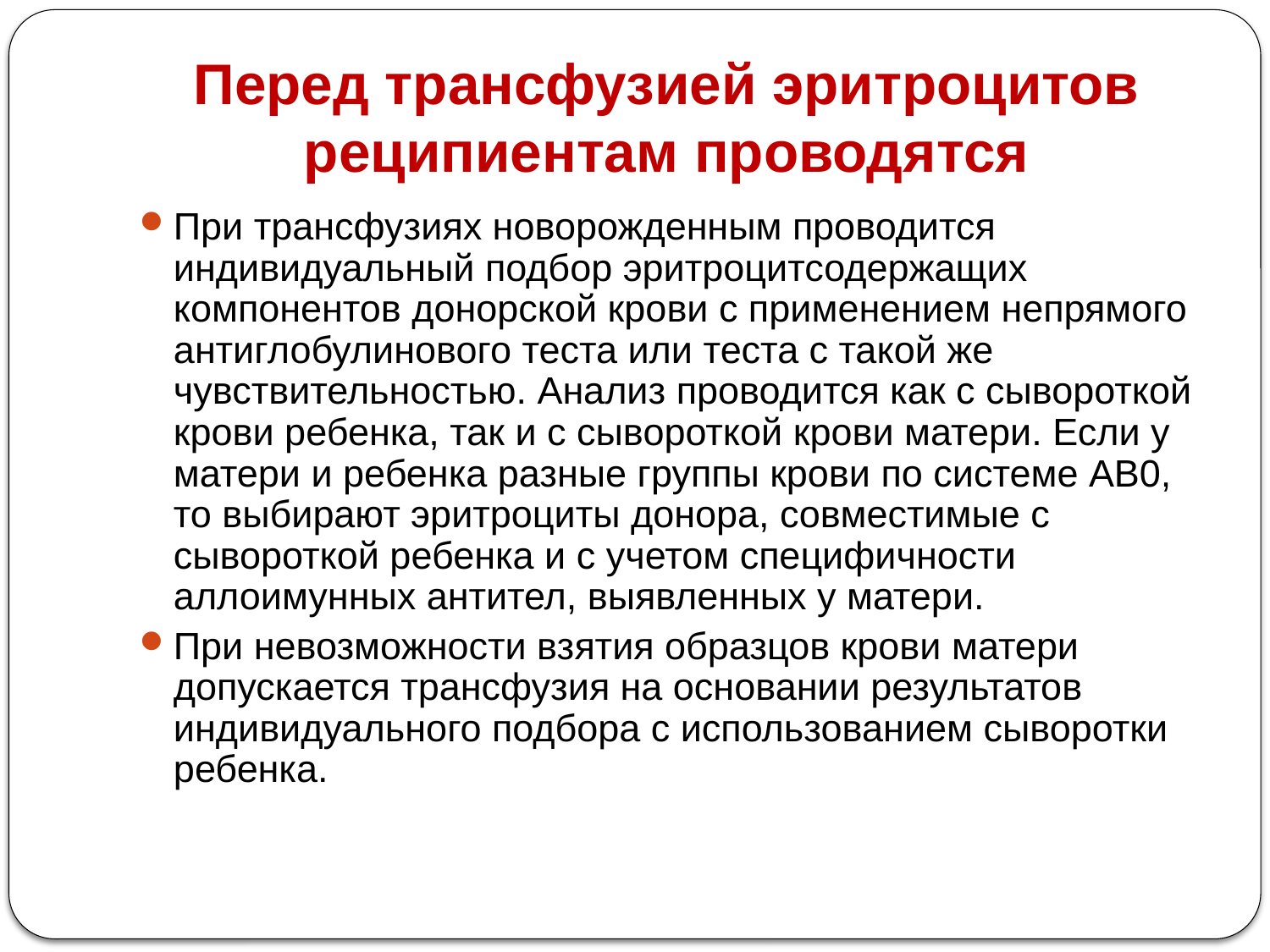

# Перед трансфузией эритроцитов реципиентам проводятся
При трансфузиях новорожденным проводится индивидуальный подбор эритроцитсодержащих компонентов донорской крови с применением непрямого антиглобулинового теста или теста с такой же чувствительностью. Анализ проводится как с сывороткой крови ребенка, так и с сывороткой крови матери. Если у матери и ребенка разные группы крови по системе АВ0, то выбирают эритроциты донора, совместимые с сывороткой ребенка и с учетом специфичности аллоимунных антител, выявленных у матери.
При невозможности взятия образцов крови матери допускается трансфузия на основании результатов индивидуального подбора с использованием сыворотки ребенка.